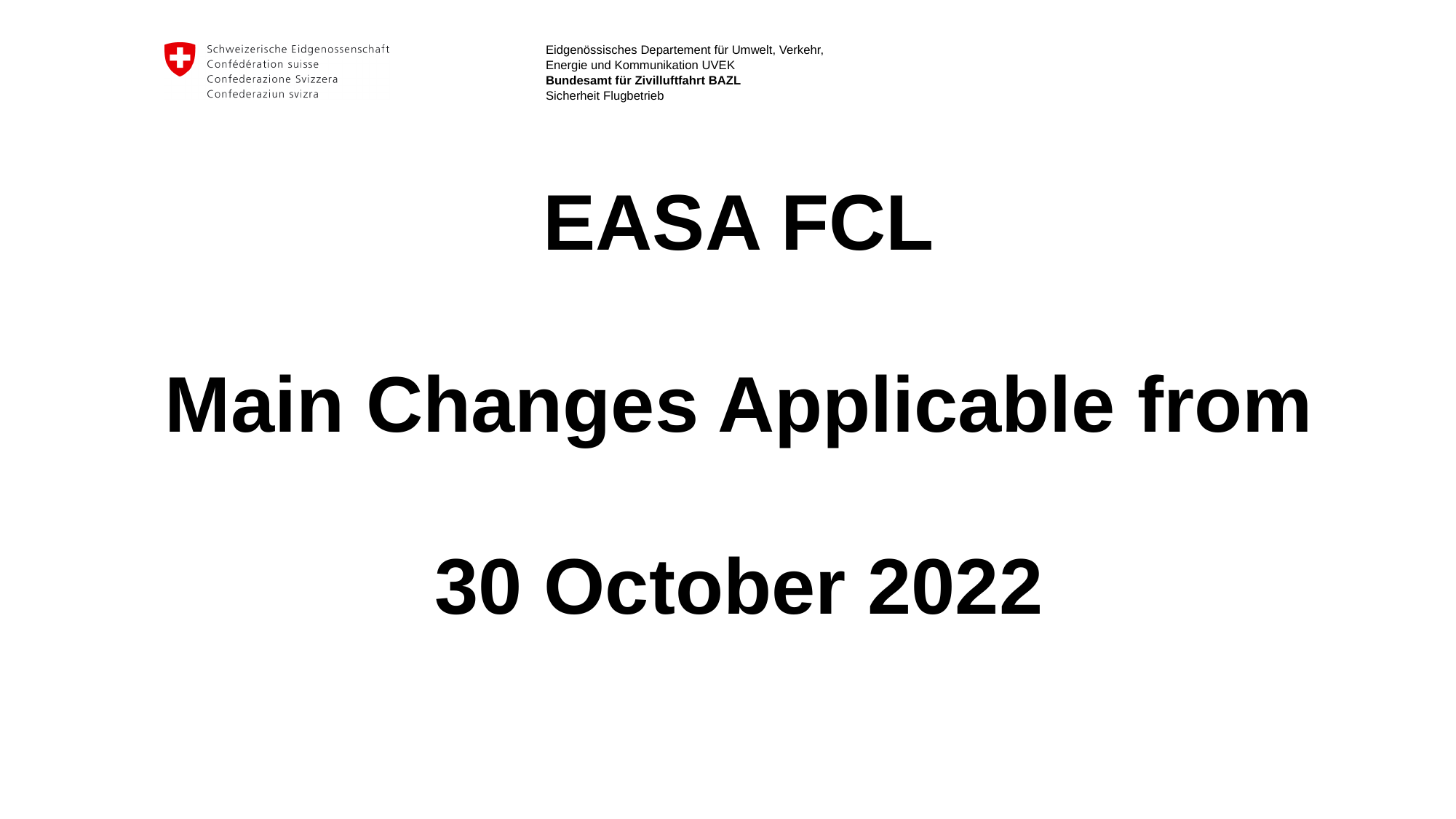

# EASA FCL Main Changes Applicable from 30 October 2022